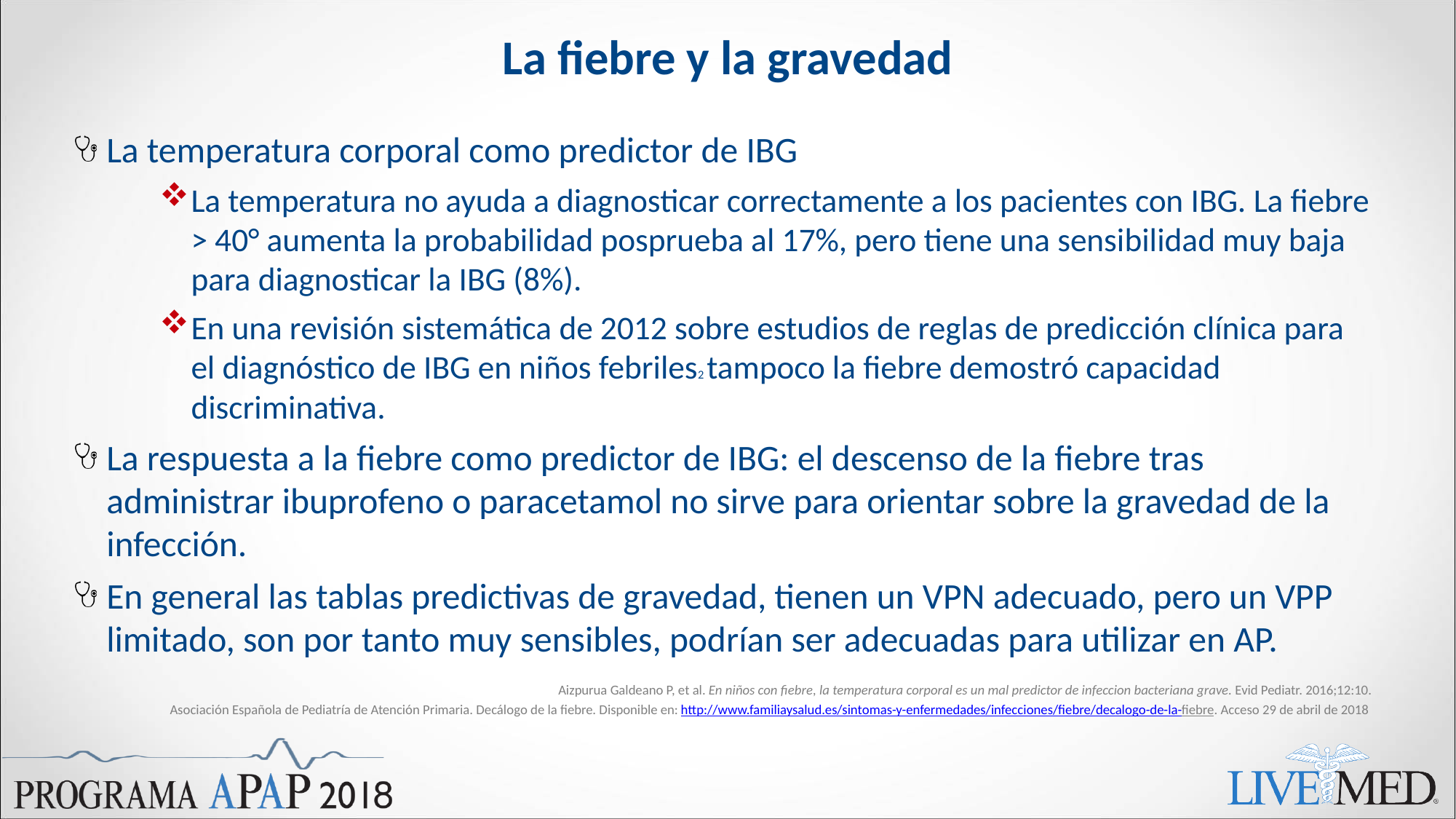

# La fiebre y la gravedad
La temperatura corporal como predictor de IBG
La temperatura no ayuda a diagnosticar correctamente a los pacientes con IBG. La fiebre > 40° aumenta la probabilidad posprueba al 17%, pero tiene una sensibilidad muy baja para diagnosticar la IBG (8%).
En una revisión sistemática de 2012 sobre estudios de reglas de predicción clínica para el diagnóstico de IBG en niños febriles2 tampoco la fiebre demostró capacidad discriminativa.
La respuesta a la fiebre como predictor de IBG: el descenso de la fiebre tras administrar ibuprofeno o paracetamol no sirve para orientar sobre la gravedad de la infección.
En general las tablas predictivas de gravedad, tienen un VPN adecuado, pero un VPP limitado, son por tanto muy sensibles, podrían ser adecuadas para utilizar en AP.

Aizpurua Galdeano P, et al. En niños con fiebre, la temperatura corporal es un mal predictor de infeccion bacteriana grave. Evid Pediatr. 2016;12:10.
Asociación Española de Pediatría de Atención Primaria. Decálogo de la fiebre. Disponible en: http://www.familiaysalud.es/sintomas-y-enfermedades/infecciones/fiebre/decalogo-de-la-fiebre. Acceso 29 de abril de 2018